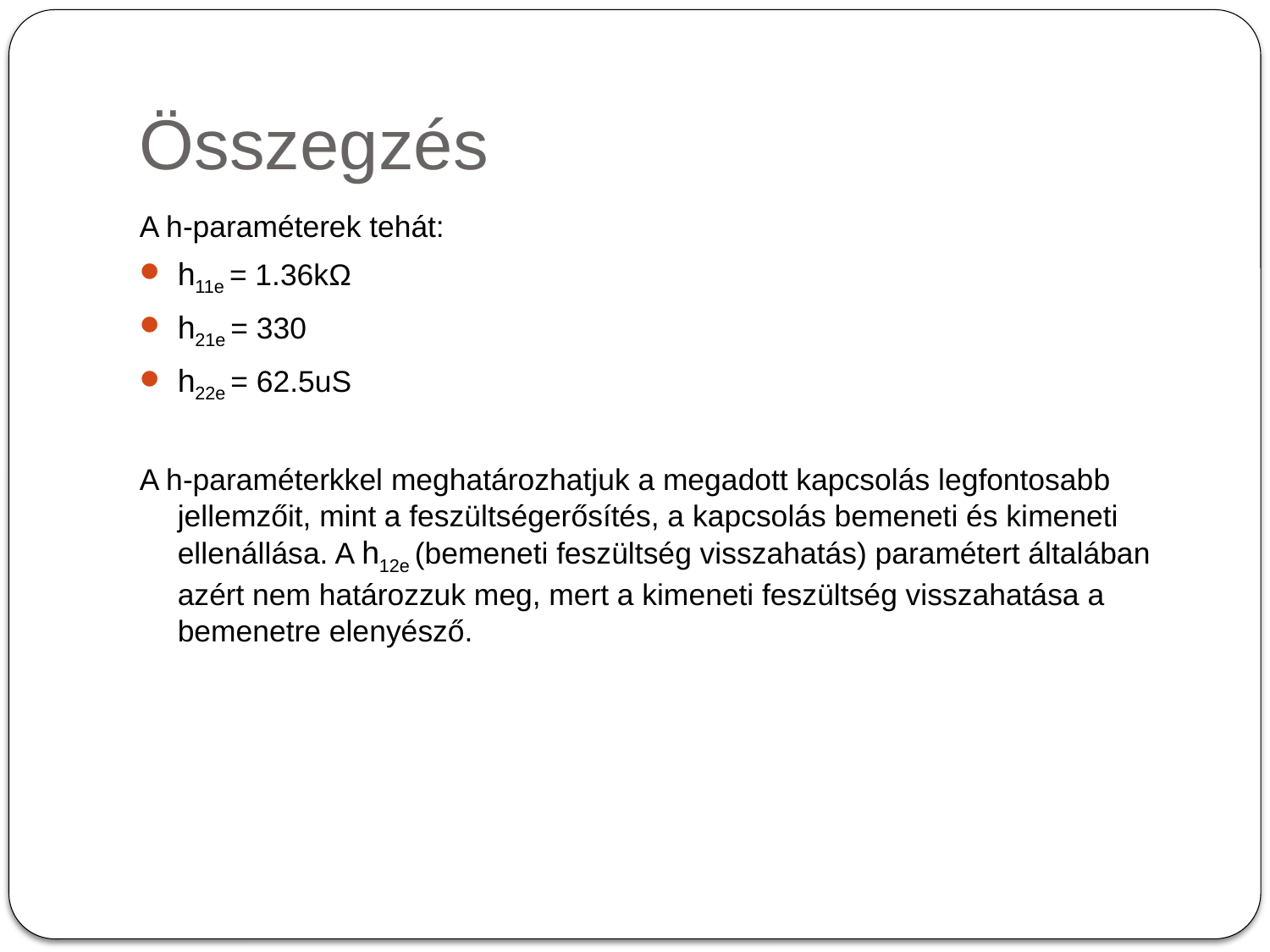

# Összegzés
A h-paraméterek tehát:
h11e = 1.36kΩ
h21e = 330
h22e = 62.5uS

A h-paraméterkkel meghatározhatjuk a megadott kapcsolás legfontosabb jellemzőit, mint a feszültségerősítés, a kapcsolás bemeneti és kimeneti ellenállása. A h12e (bemeneti feszültség visszahatás) paramétert általában azért nem határozzuk meg, mert a kimeneti feszültség visszahatása a bemenetre elenyésző.